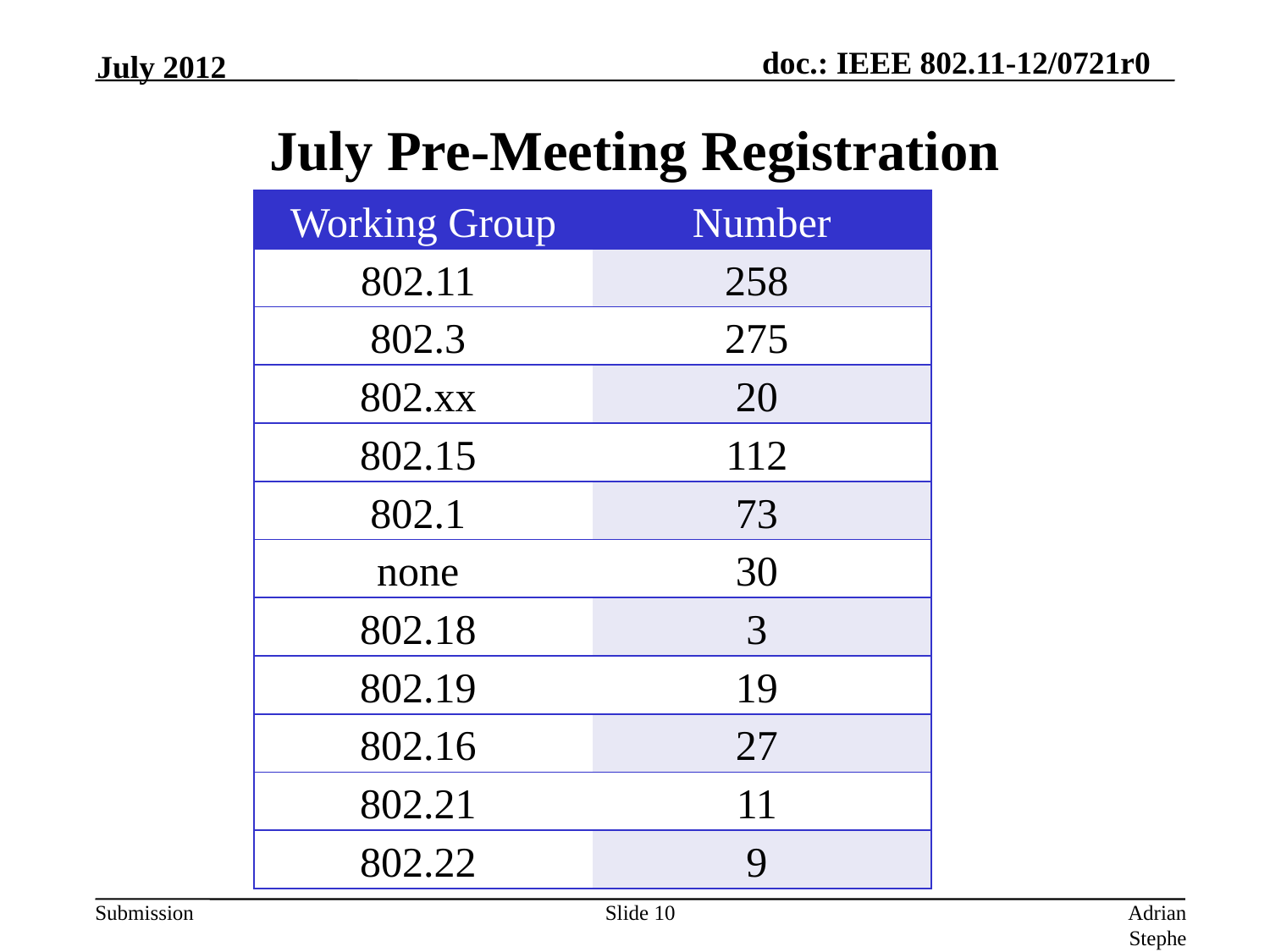

July 2012
# July Pre-Meeting Registration
| Working Group | Number |
| --- | --- |
| 802.11 | 258 |
| 802.3 | 275 |
| 802.xx | 20 |
| 802.15 | 112 |
| 802.1 | 73 |
| none | 30 |
| 802.18 | 3 |
| 802.19 | 19 |
| 802.16 | 27 |
| 802.21 | 11 |
| 802.22 | 9 |
Slide 10
Adrian Stephens, Intel Corporation